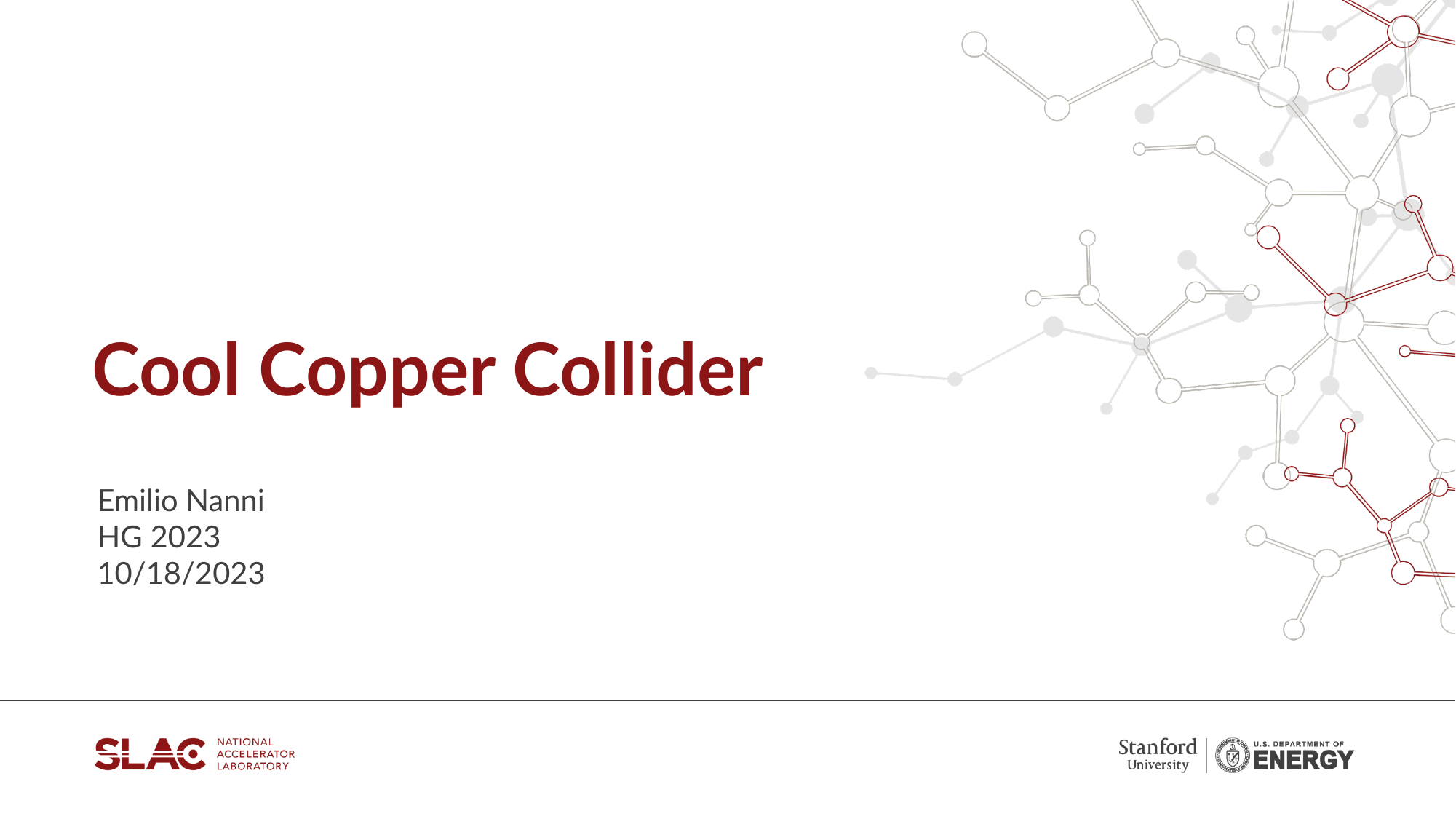

# Cool Copper Collider
Emilio Nanni
HG 2023
10/18/2023